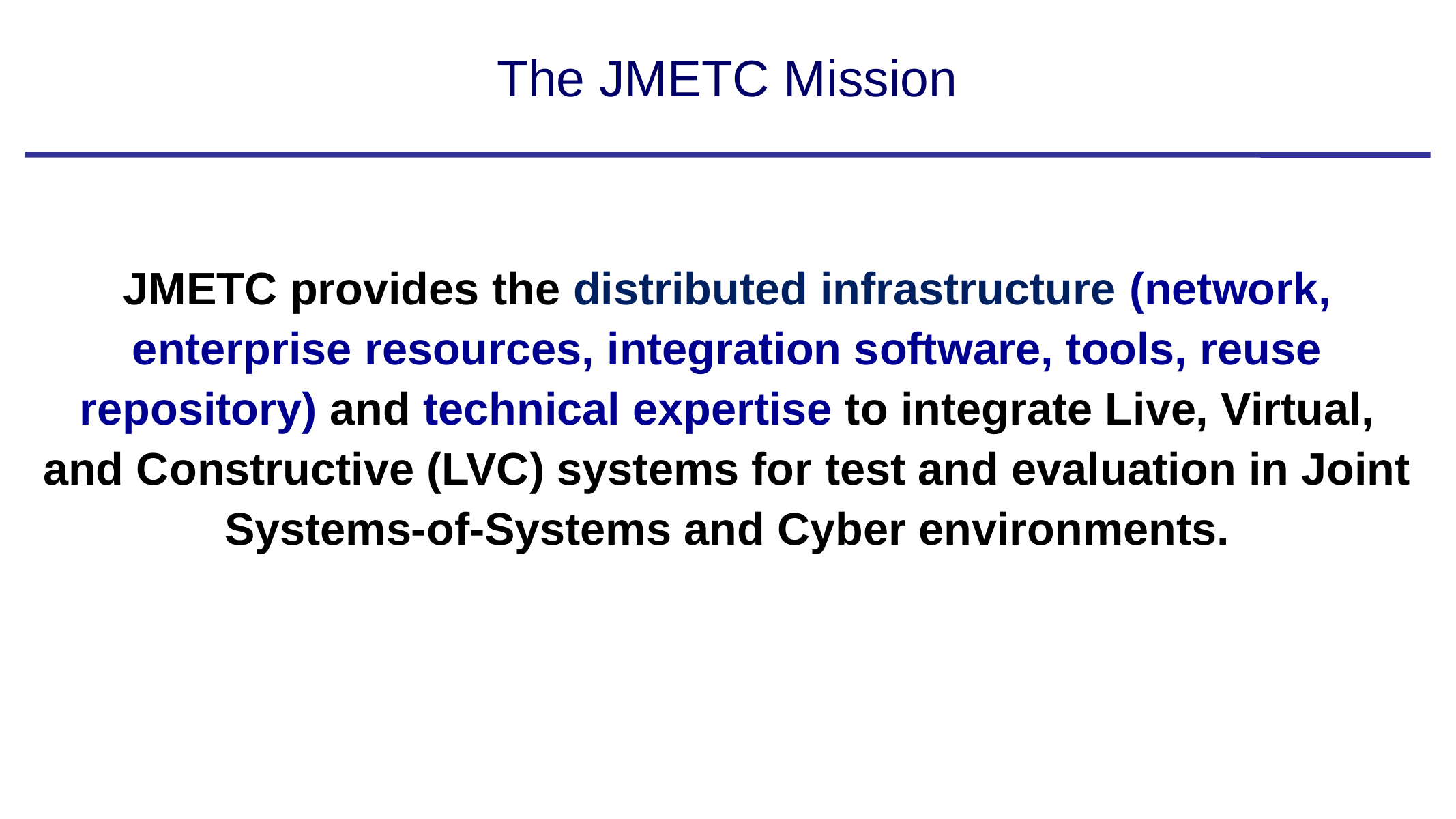

# The JMETC Mission
JMETC provides the distributed infrastructure (network, enterprise resources, integration software, tools, reuse repository) and technical expertise to integrate Live, Virtual, and Constructive (LVC) systems for test and evaluation in Joint Systems-of-Systems and Cyber environments.